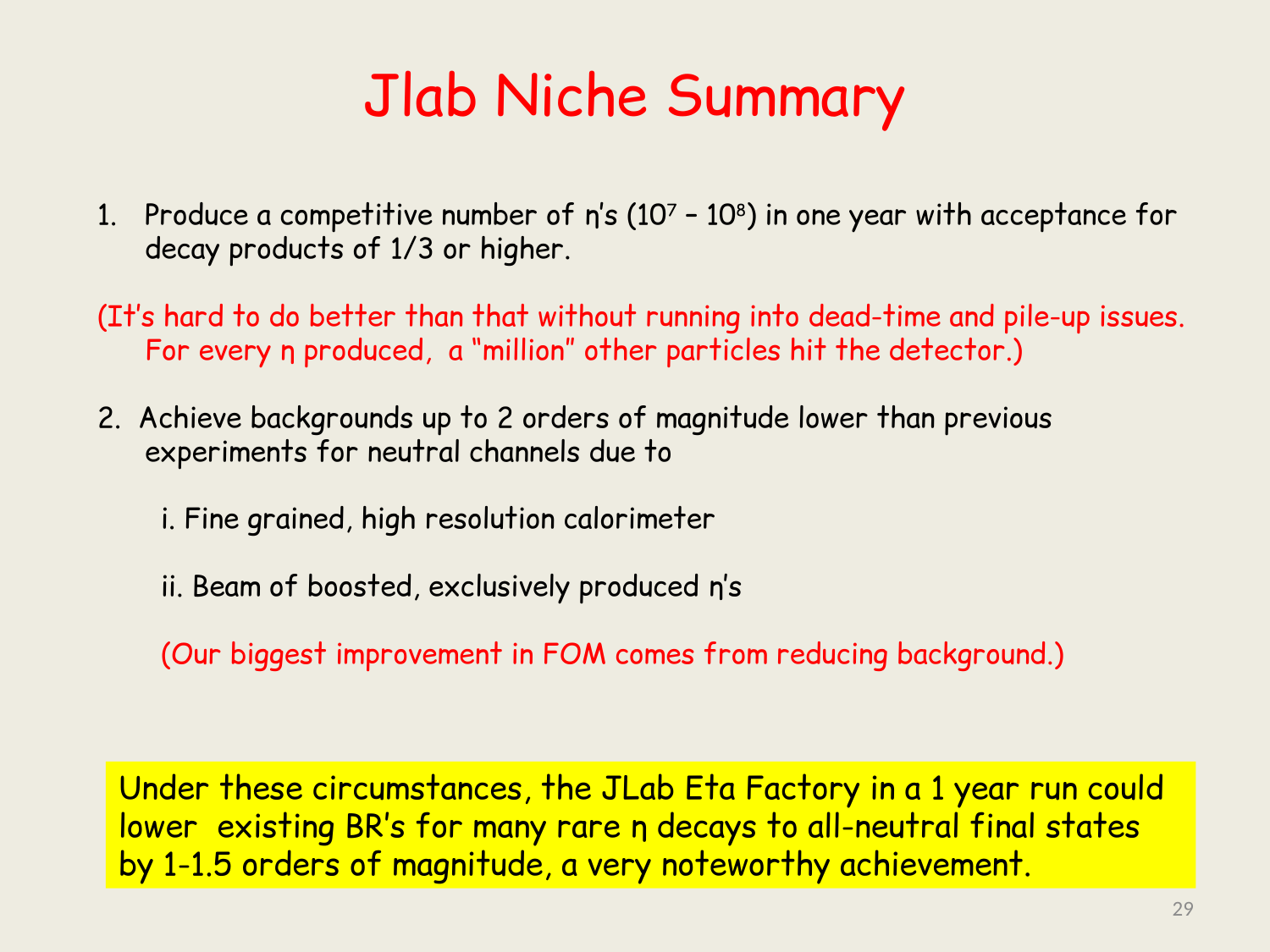

# Jlab Niche Summary
Produce a competitive number of η’s (107 – 108) in one year with acceptance for decay products of 1/3 or higher.

(It’s hard to do better than that without running into dead-time and pile-up issues. For every η produced,  a “million” other particles hit the detector.)

2.  Achieve backgrounds up to 2 orders of magnitude lower than previous experiments for neutral channels due to

i. Fine grained, high resolution calorimeter

ii. Beam of boosted, exclusively produced η’s

(Our biggest improvement in FOM comes from reducing background.)

Under these circumstances, the JLab Eta Factory in a 1 year run could lower  existing BR’s for many rare η decays to all-neutral final states by 1-1.5 orders of magnitude, a very noteworthy achievement.
29